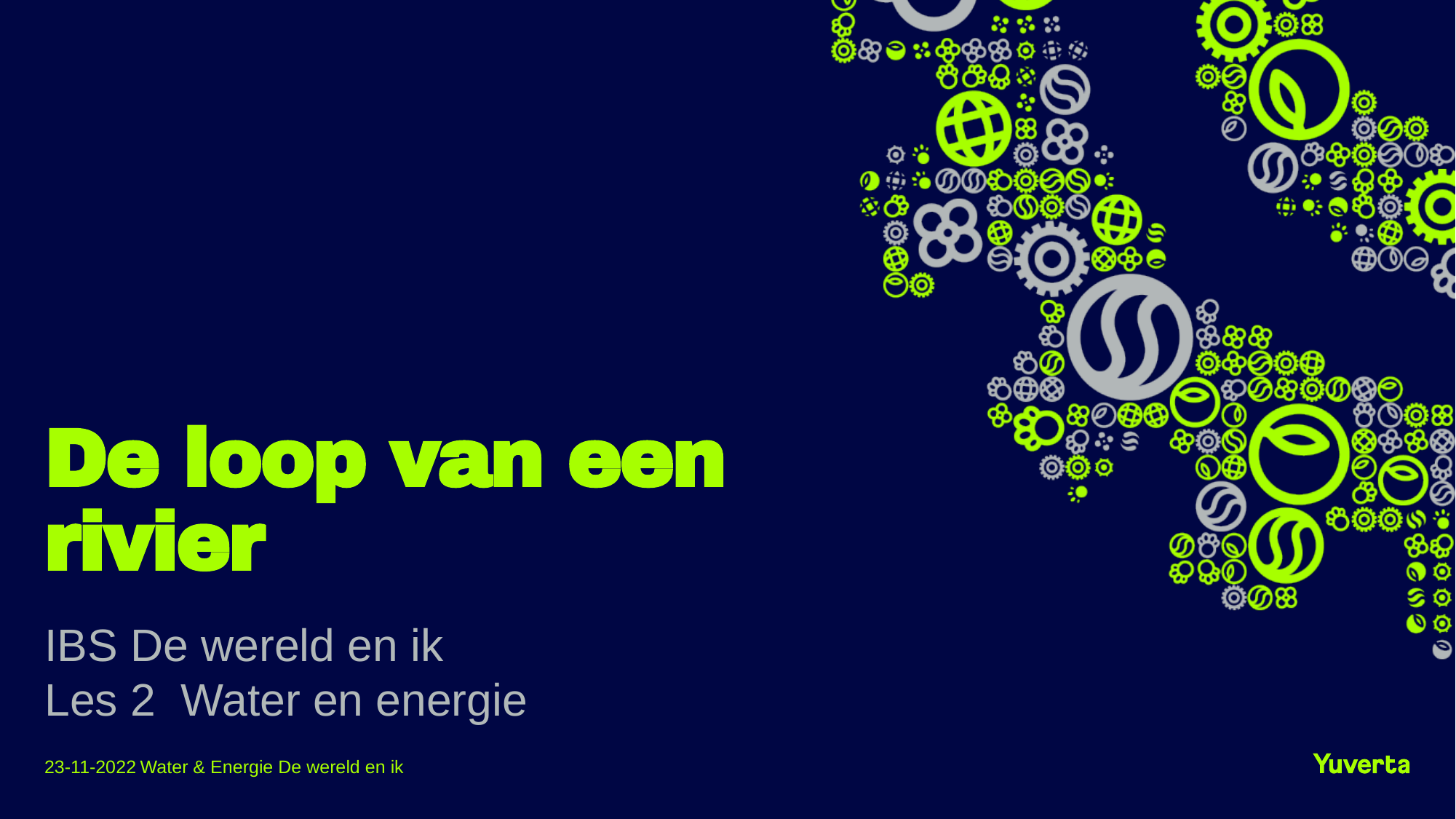

# De loop van een rivier
IBS De wereld en ik
Les 2  Water en energie
23-11-2022
Water & Energie De wereld en ik
1